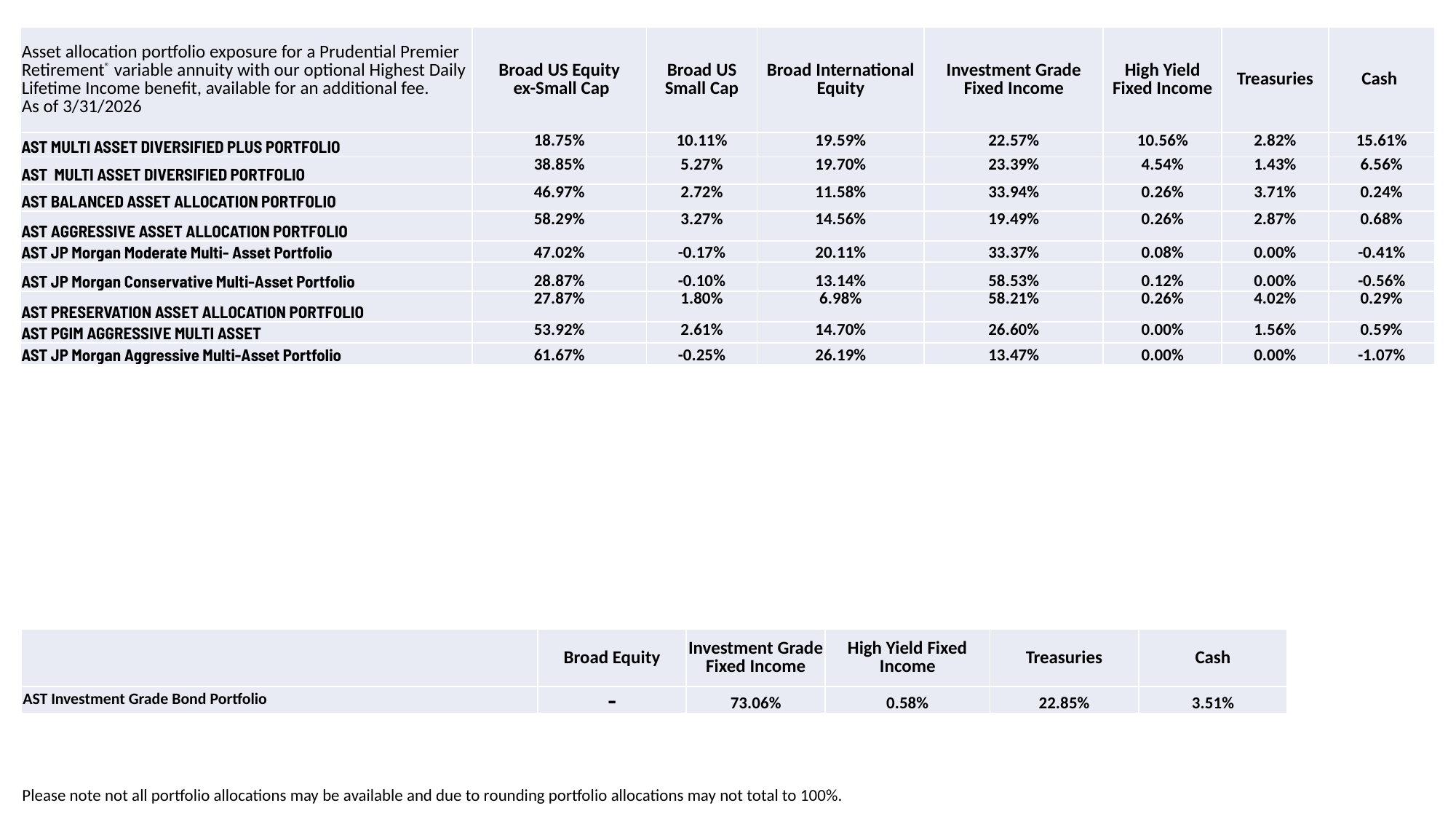

| Asset allocation portfolio exposure for a Prudential Premier Retirement® variable annuity with our optional Highest Daily Lifetime Income benefit, available for an additional fee. As of 3/31/2026 | Broad US Equity ex-Small Cap | Broad US Small Cap | Broad International Equity | Investment Grade Fixed Income | High Yield Fixed Income | Treasuries | Cash |
| --- | --- | --- | --- | --- | --- | --- | --- |
| AST MULTI ASSET DIVERSIFIED PLUS PORTFOLIO | 18.75% | 10.11% | 19.59% | 22.57% | 10.56% | 2.82% | 15.61% |
| AST MULTI ASSET DIVERSIFIED PORTFOLIO | 38.85% | 5.27% | 19.70% | 23.39% | 4.54% | 1.43% | 6.56% |
| AST BALANCED ASSET ALLOCATION PORTFOLIO | 46.97% | 2.72% | 11.58% | 33.94% | 0.26% | 3.71% | 0.24% |
| AST AGGRESSIVE ASSET ALLOCATION PORTFOLIO | 58.29% | 3.27% | 14.56% | 19.49% | 0.26% | 2.87% | 0.68% |
| AST JP Morgan Moderate Multi- Asset Portfolio | 47.02% | -0.17% | 20.11% | 33.37% | 0.08% | 0.00% | -0.41% |
| AST JP Morgan Conservative Multi-Asset Portfolio | 28.87% | -0.10% | 13.14% | 58.53% | 0.12% | 0.00% | -0.56% |
| AST PRESERVATION ASSET ALLOCATION PORTFOLIO | 27.87% | 1.80% | 6.98% | 58.21% | 0.26% | 4.02% | 0.29% |
| AST PGIM AGGRESSIVE MULTI ASSET | 53.92% | 2.61% | 14.70% | 26.60% | 0.00% | 1.56% | 0.59% |
| AST JP Morgan Aggressive Multi-Asset Portfolio | 61.67% | -0.25% | 26.19% | 13.47% | 0.00% | 0.00% | -1.07% |
|  | Broad Equity | Investment Grade Fixed Income | High Yield Fixed Income | Treasuries | Cash |
| --- | --- | --- | --- | --- | --- |
| AST Investment Grade Bond Portfolio | - | 73.06% | 0.58% | 22.85% | 3.51% |
Please note not all portfolio allocations may be available and due to rounding portfolio allocations may not total to 100%.